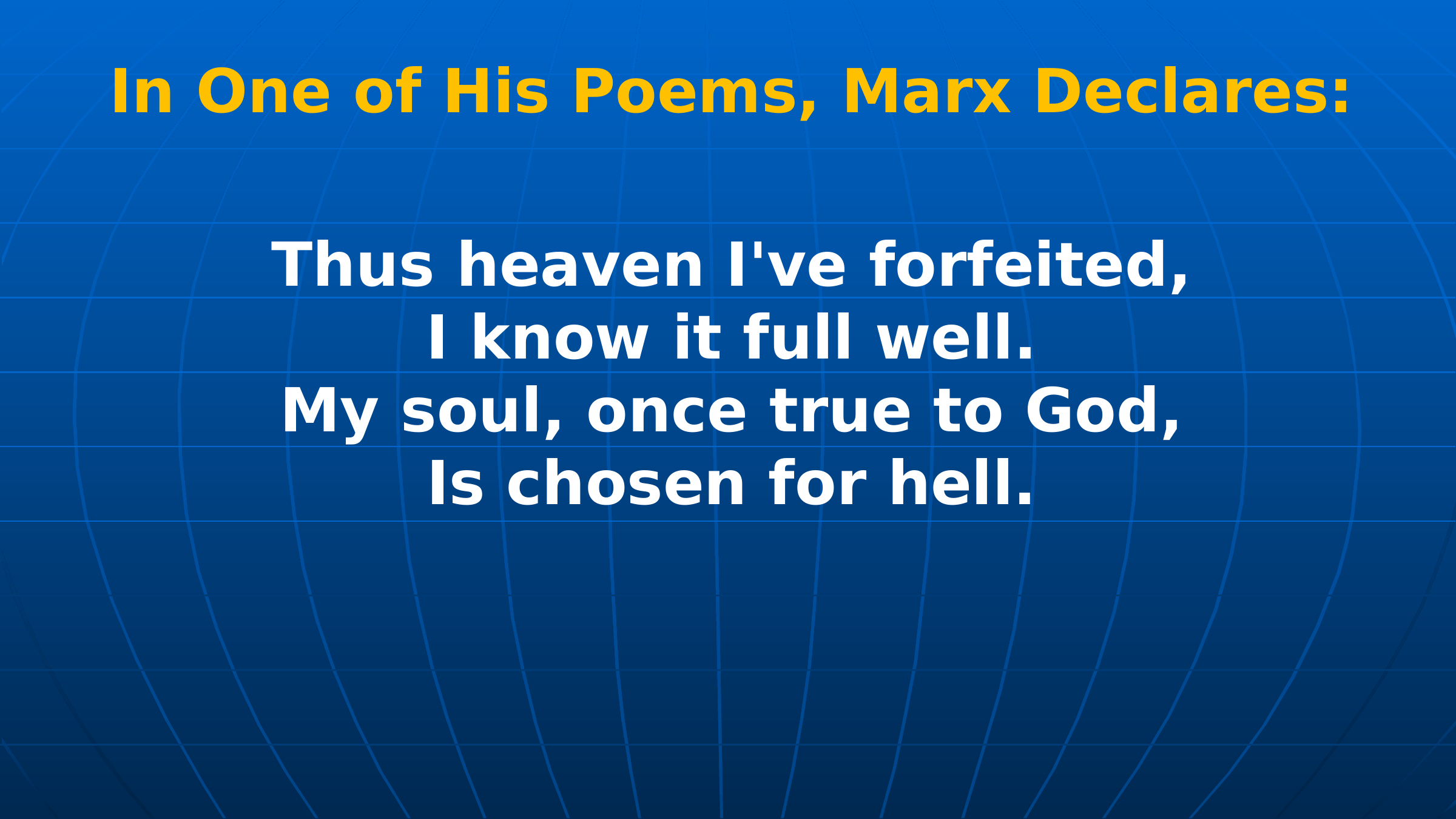

In One of His Poems, Marx Declares:

Thus heaven I've forfeited,
I know it full well.
My soul, once true to God,
Is chosen for hell.